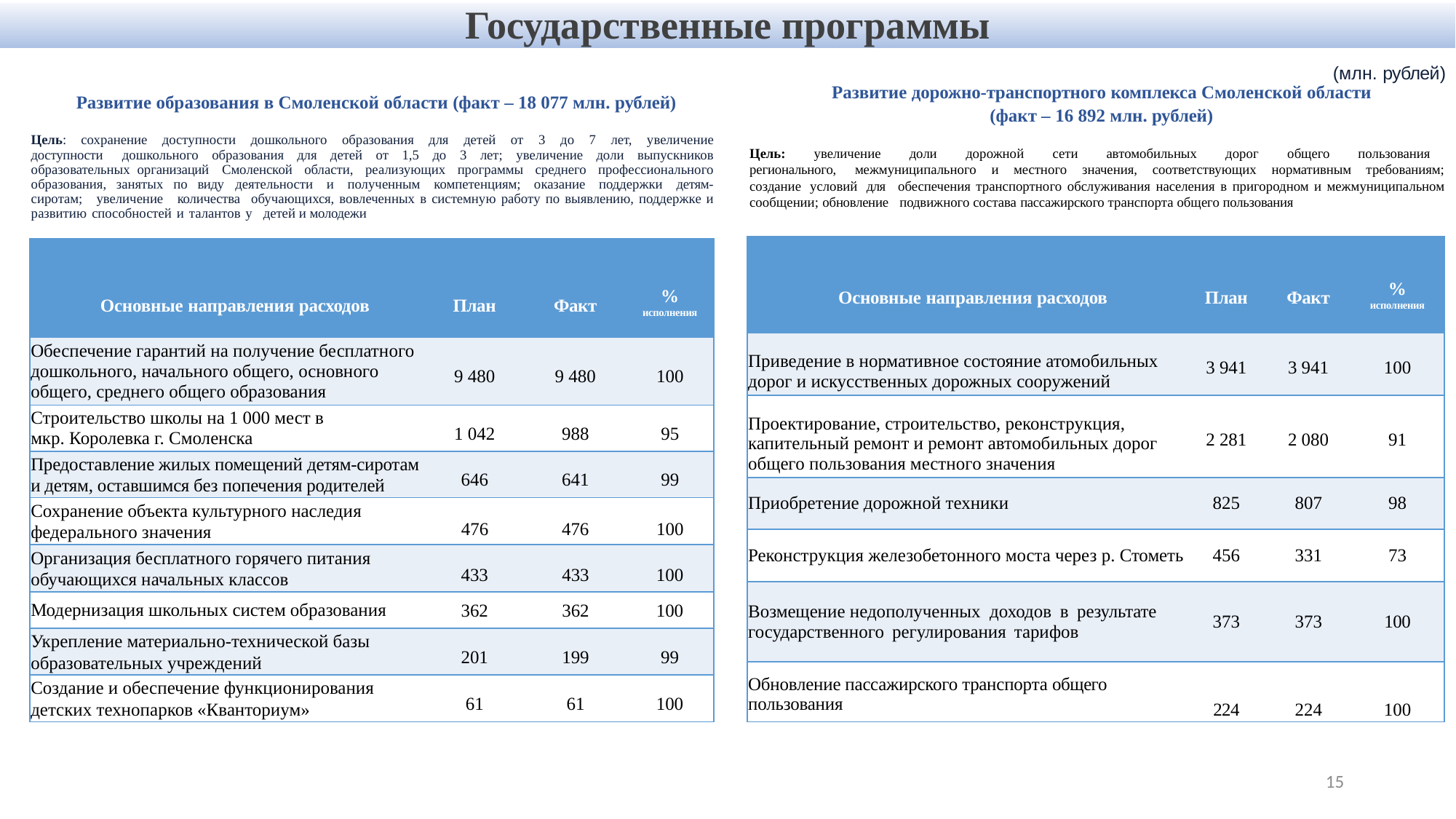

Государственные программы
(млн. рублей)
Развитие дорожно-транспортного комплекса Смоленской области
(факт – 16 892 млн. рублей)
Цель:  увеличение  доли  дорожной  сети  автомобильных  дорог  общего  пользования  регионального, межмуниципального и местного значения, соответствующих нормативным требованиям; создание условий для обеспечения транспортного обслуживания населения в пригородном и межмуниципальном сообщении; обновление подвижного состава пассажирского транспорта общего пользования
Развитие образования в Смоленской области (факт – 18 077 млн. рублей)
Цель: сохранение доступности дошкольного образования для детей от 3 до 7 лет, увеличение доступности дошкольного образования для детей от 1,5 до 3 лет; увеличение доли выпускников образовательных организаций Смоленской области, реализующих программы среднего профессионального образования, занятых по виду деятельности  и  полученным  компетенциям;  оказание  поддержки  детям-сиротам;  увеличение  количества обучающихся, вовлеченных в системную работу по выявлению, поддержке и развитию способностей и талантов у детей и молодежи
| Основные направления расходов | План | Факт | % исполнения |
| --- | --- | --- | --- |
| Приведение в нормативное состояние атомобильных дорог и искусственных дорожных сооружений | 3 941 | 3 941 | 100 |
| Проектирование, строительство, реконструкция, капительный ремонт и ремонт автомобильных дорог общего пользования местного значения | 2 281 | 2 080 | 91 |
| Приобретение дорожной техники | 825 | 807 | 98 |
| Реконструкция железобетонного моста через р. Стометь | 456 | 331 | 73 |
| Возмещение недополученных доходов в результате государственного регулирования тарифов | 373 | 373 | 100 |
| Обновление пассажирского транспорта общего пользования | 224 | 224 | 100 |
| Основные направления расходов | План | Факт | % исполнения |
| --- | --- | --- | --- |
| Обеспечение гарантий на получение бесплатного дошкольного, начального общего, основного общего, среднего общего образования | 9 480 | 9 480 | 100 |
| Строительство школы на 1 000 мест в мкр. Королевка г. Смоленска | 1 042 | 988 | 95 |
| Предоставление жилых помещений детям-сиротам и детям, оставшимся без попечения родителей | 646 | 641 | 99 |
| Сохранение объекта культурного наследия федерального значения | 476 | 476 | 100 |
| Организация бесплатного горячего питания обучающихся начальных классов | 433 | 433 | 100 |
| Модернизация школьных систем образования | 362 | 362 | 100 |
| Укрепление материально-технической базы образовательных учреждений | 201 | 199 | 99 |
| Создание и обеспечение функционирования детских технопарков «Кванториум» | 61 | 61 | 100 |
15